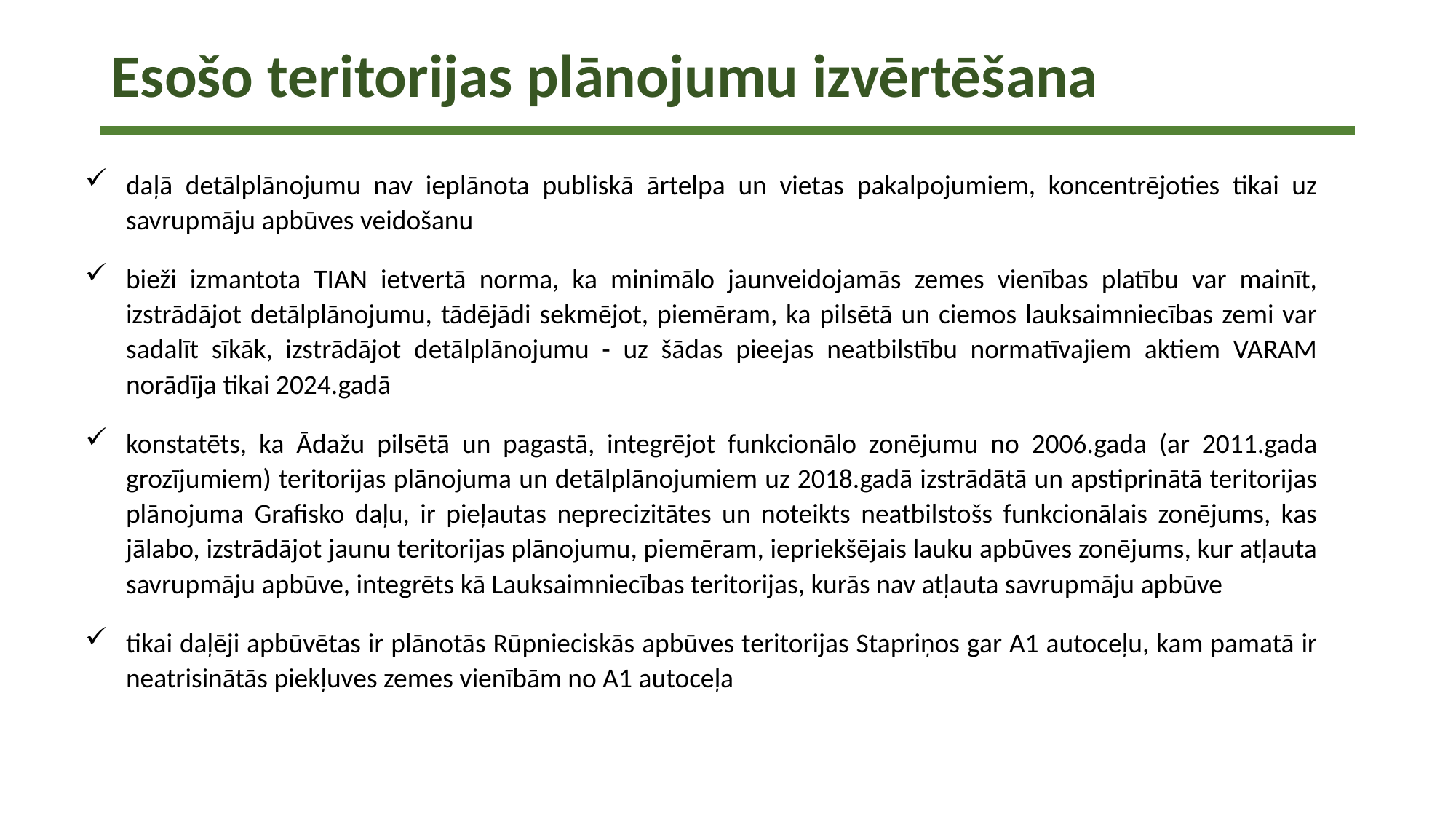

# Esošo teritorijas plānojumu izvērtēšana
daļā detālplānojumu nav ieplānota publiskā ārtelpa un vietas pakalpojumiem, koncentrējoties tikai uz savrupmāju apbūves veidošanu
bieži izmantota TIAN ietvertā norma, ka minimālo jaunveidojamās zemes vienības platību var mainīt, izstrādājot detālplānojumu, tādējādi sekmējot, piemēram, ka pilsētā un ciemos lauksaimniecības zemi var sadalīt sīkāk, izstrādājot detālplānojumu - uz šādas pieejas neatbilstību normatīvajiem aktiem VARAM norādīja tikai 2024.gadā
konstatēts, ka Ādažu pilsētā un pagastā, integrējot funkcionālo zonējumu no 2006.gada (ar 2011.gada grozījumiem) teritorijas plānojuma un detālplānojumiem uz 2018.gadā izstrādātā un apstiprinātā teritorijas plānojuma Grafisko daļu, ir pieļautas neprecizitātes un noteikts neatbilstošs funkcionālais zonējums, kas jālabo, izstrādājot jaunu teritorijas plānojumu, piemēram, iepriekšējais lauku apbūves zonējums, kur atļauta savrupmāju apbūve, integrēts kā Lauksaimniecības teritorijas, kurās nav atļauta savrupmāju apbūve
tikai daļēji apbūvētas ir plānotās Rūpnieciskās apbūves teritorijas Stapriņos gar A1 autoceļu, kam pamatā ir neatrisinātās piekļuves zemes vienībām no A1 autoceļa